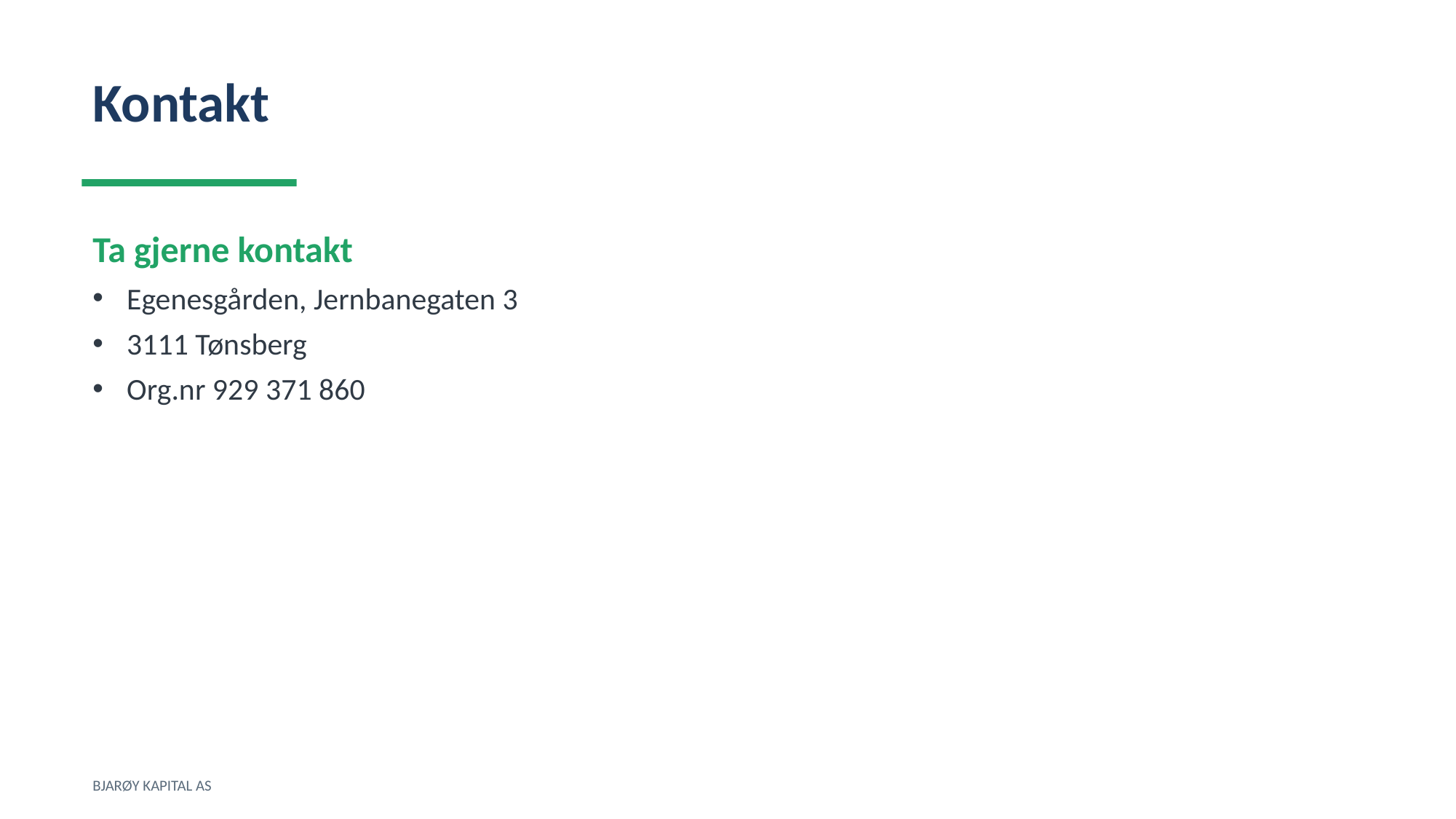

Kontakt

Ta gjerne kontakt
Egenesgården, Jernbanegaten 3
3111 Tønsberg
Org.nr 929 371 860
BJARØY KAPITAL AS